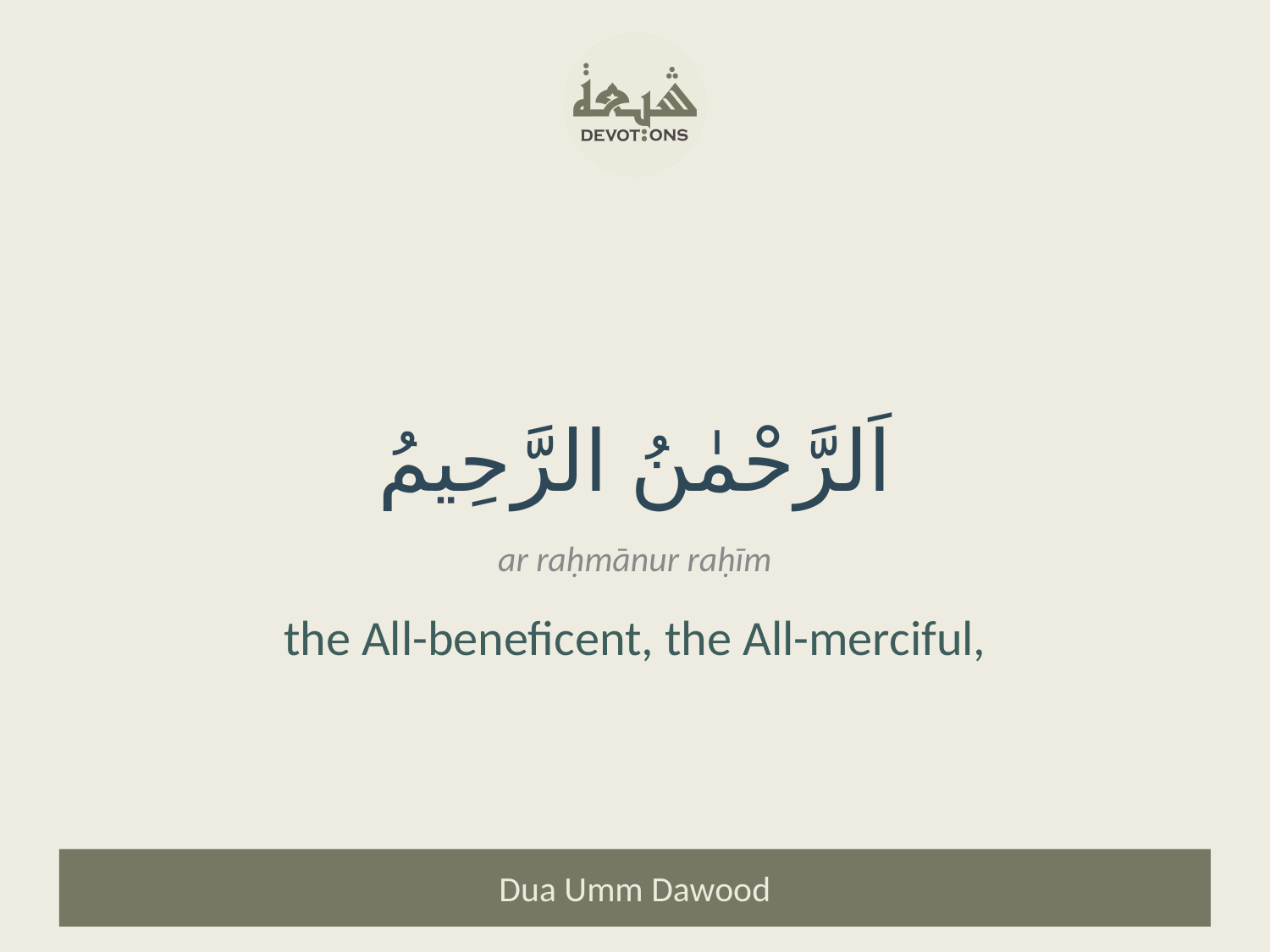

اَلرَّحْمٰنُ الرَّحِيمُ
ar raḥmānur raḥīm
the All-beneficent, the All-merciful,
Dua Umm Dawood